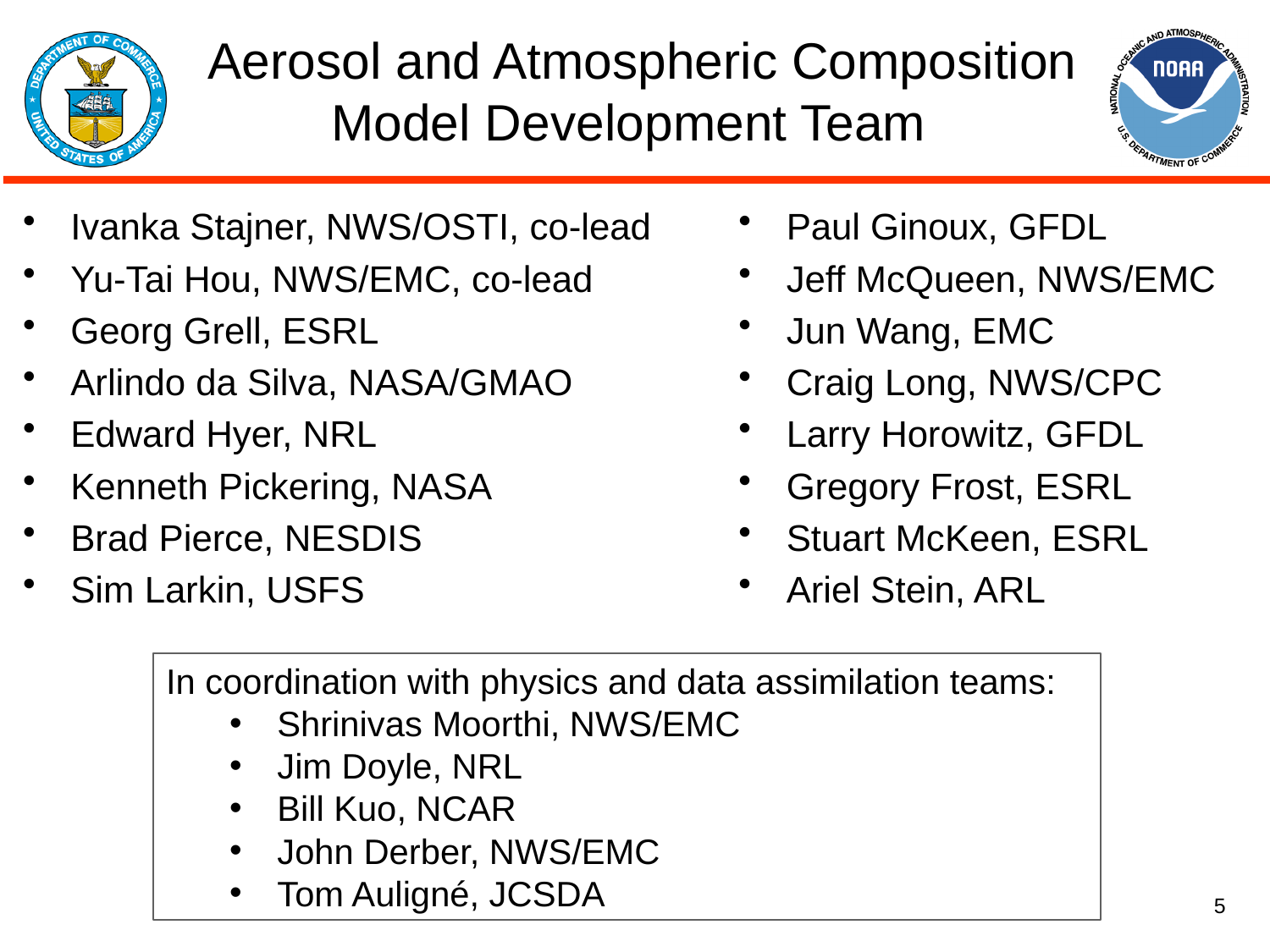

# Aerosol and Atmospheric Composition Model Development Team
Ivanka Stajner, NWS/OSTI, co-lead
Yu-Tai Hou, NWS/EMC, co-lead
Georg Grell, ESRL
Arlindo da Silva, NASA/GMAO
Edward Hyer, NRL
Kenneth Pickering, NASA
Brad Pierce, NESDIS
Sim Larkin, USFS
Paul Ginoux, GFDL
Jeff McQueen, NWS/EMC
Jun Wang, EMC
Craig Long, NWS/CPC
Larry Horowitz, GFDL
Gregory Frost, ESRL
Stuart McKeen, ESRL
Ariel Stein, ARL
In coordination with physics and data assimilation teams:
Shrinivas Moorthi, NWS/EMC
Jim Doyle, NRL
Bill Kuo, NCAR
John Derber, NWS/EMC
Tom Auligné, JCSDA